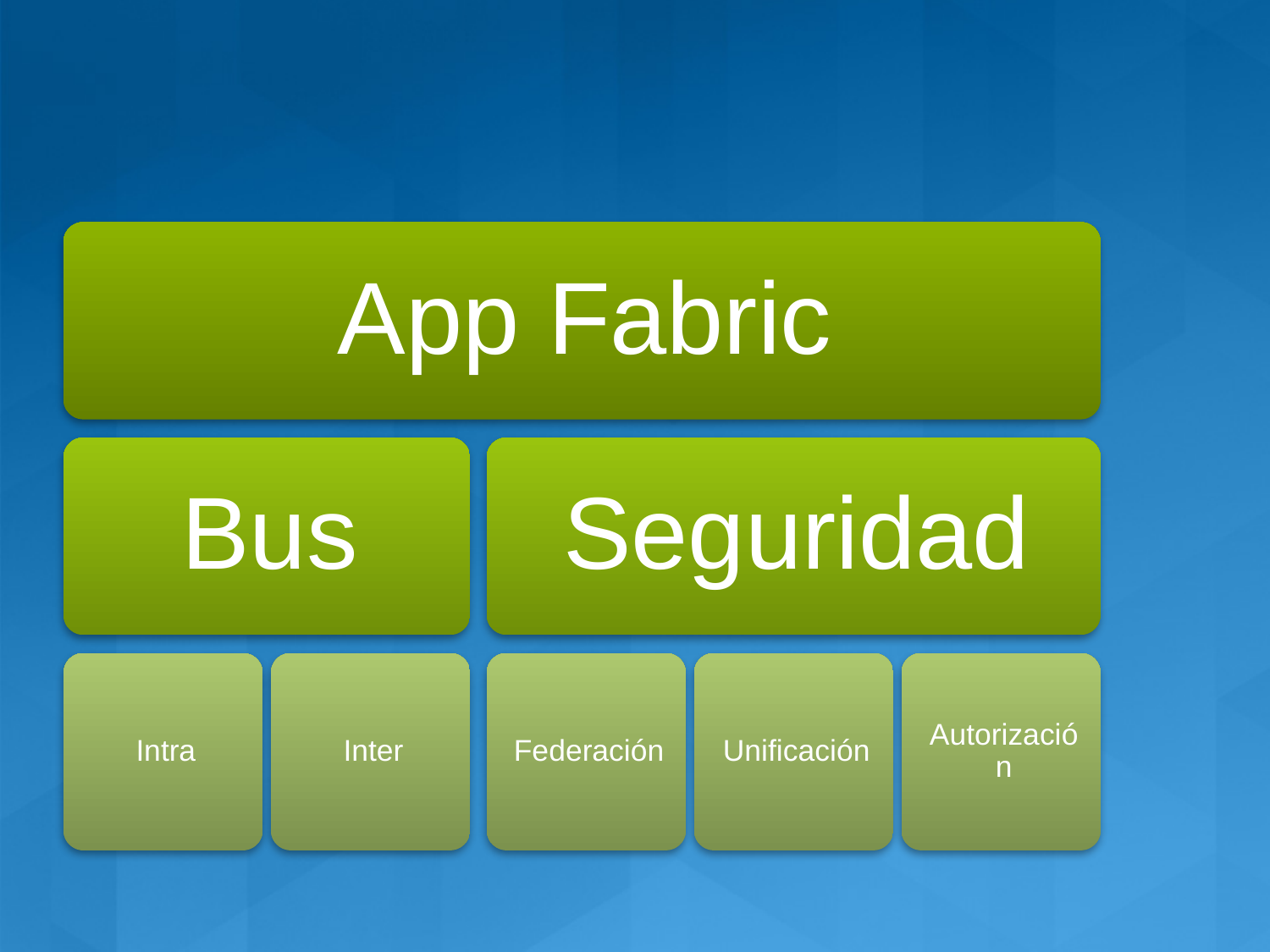

#
App Fabric
Bus
Intra
Inter
Seguridad
Federación
Unificación
Autorización